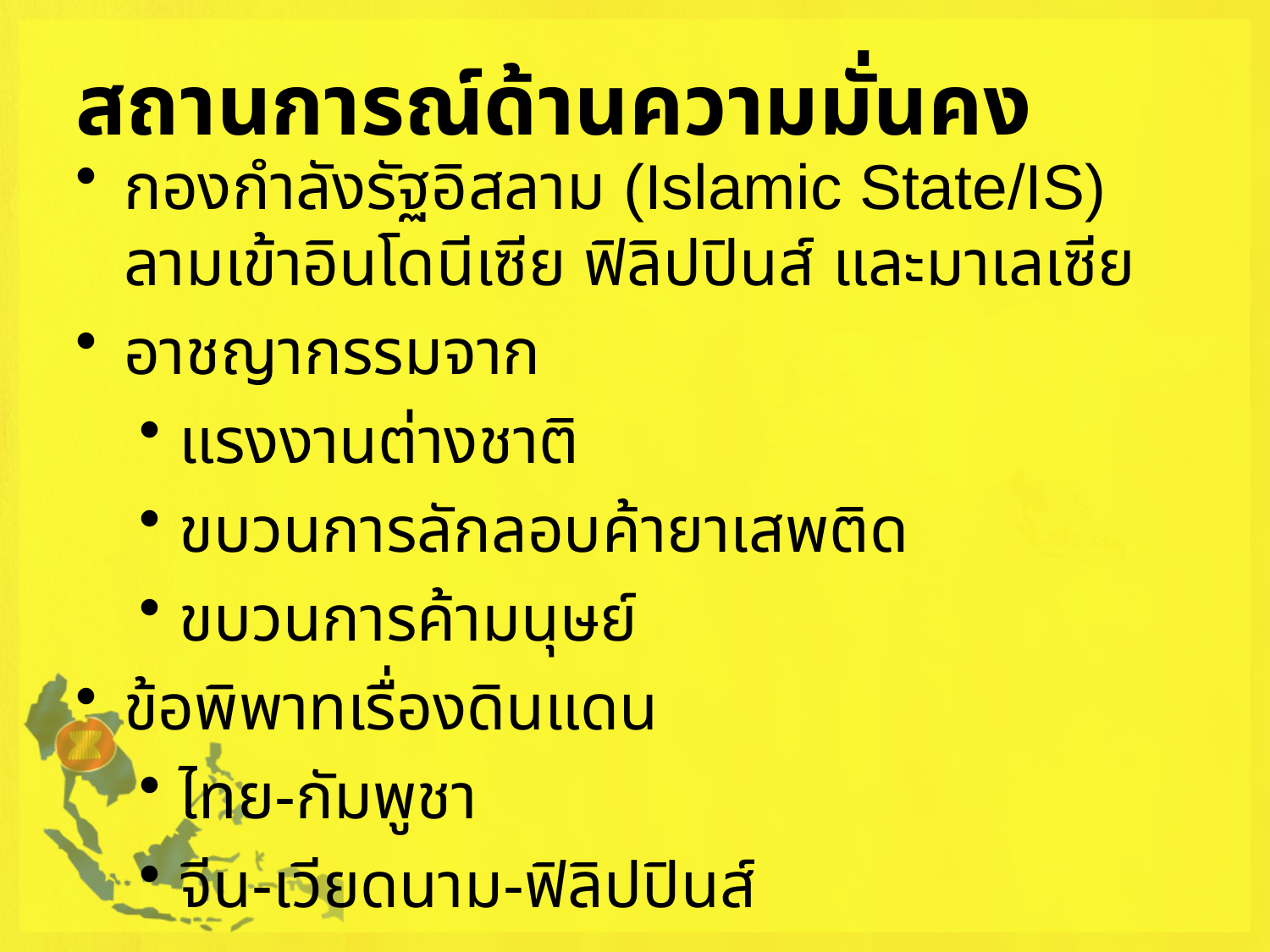

# สถานการณ์ด้านความมั่นคง
กองกำลังรัฐอิสลาม (Islamic State/IS) ลามเข้าอินโดนีเซีย ฟิลิปปินส์ และมาเลเซีย
อาชญากรรมจาก
แรงงานต่างชาติ
ขบวนการลักลอบค้ายาเสพติด
ขบวนการค้ามนุษย์
ข้อพิพาทเรื่องดินแดน
ไทย-กัมพูชา
จีน-เวียดนาม-ฟิลิปปินส์